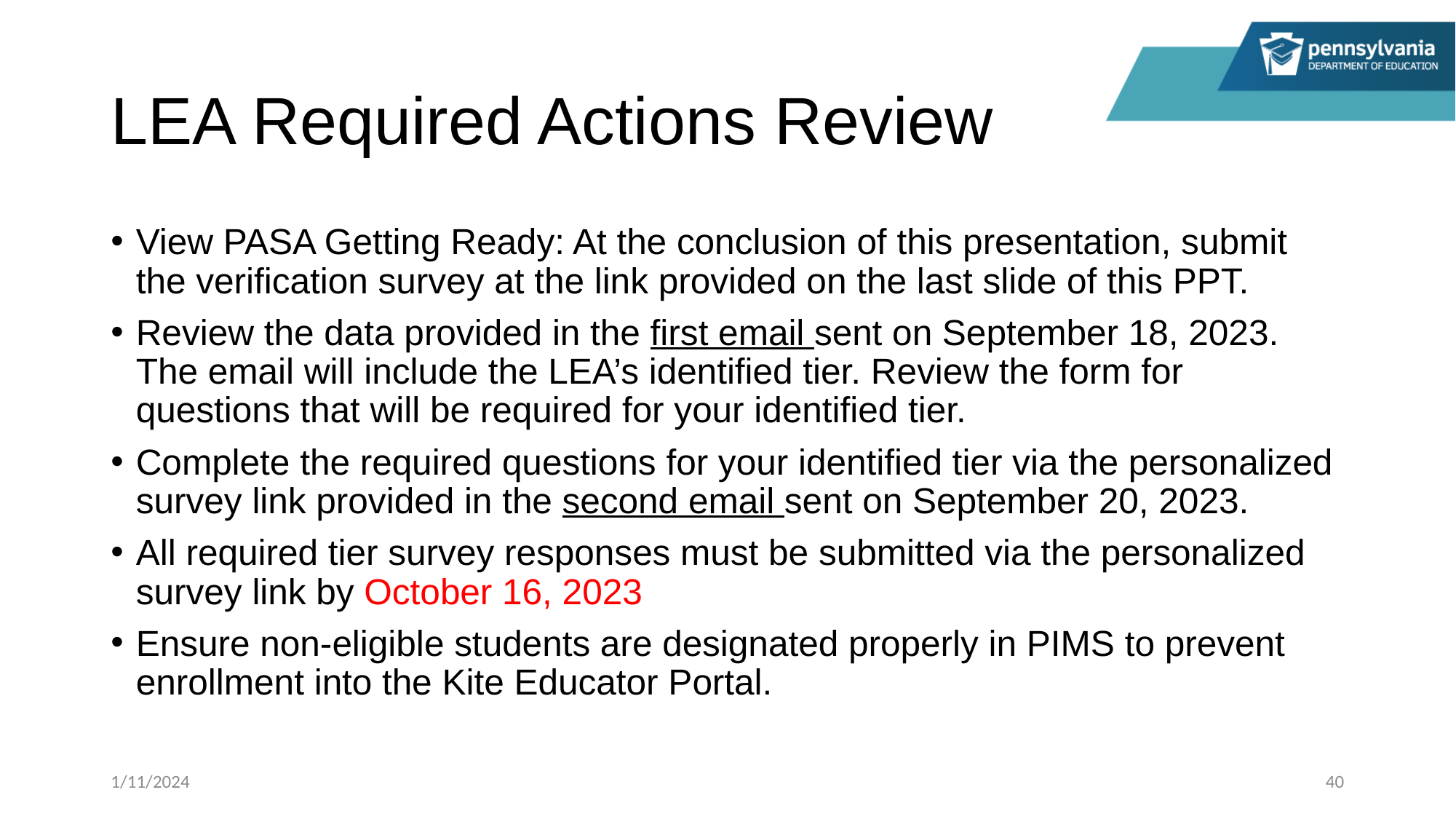

# LEA Required Actions Review
View PASA Getting Ready: At the conclusion of this presentation, submit the verification survey at the link provided on the last slide of this PPT.
Review the data provided in the first email sent on September 18, 2023. The email will include the LEA’s identified tier. Review the form for questions that will be required for your identified tier.
Complete the required questions for your identified tier via the personalized survey link provided in the second email sent on September 20, 2023.
All required tier survey responses must be submitted via the personalized survey link by October 16, 2023
Ensure non-eligible students are designated properly in PIMS to prevent enrollment into the Kite Educator Portal.
1/11/2024
40